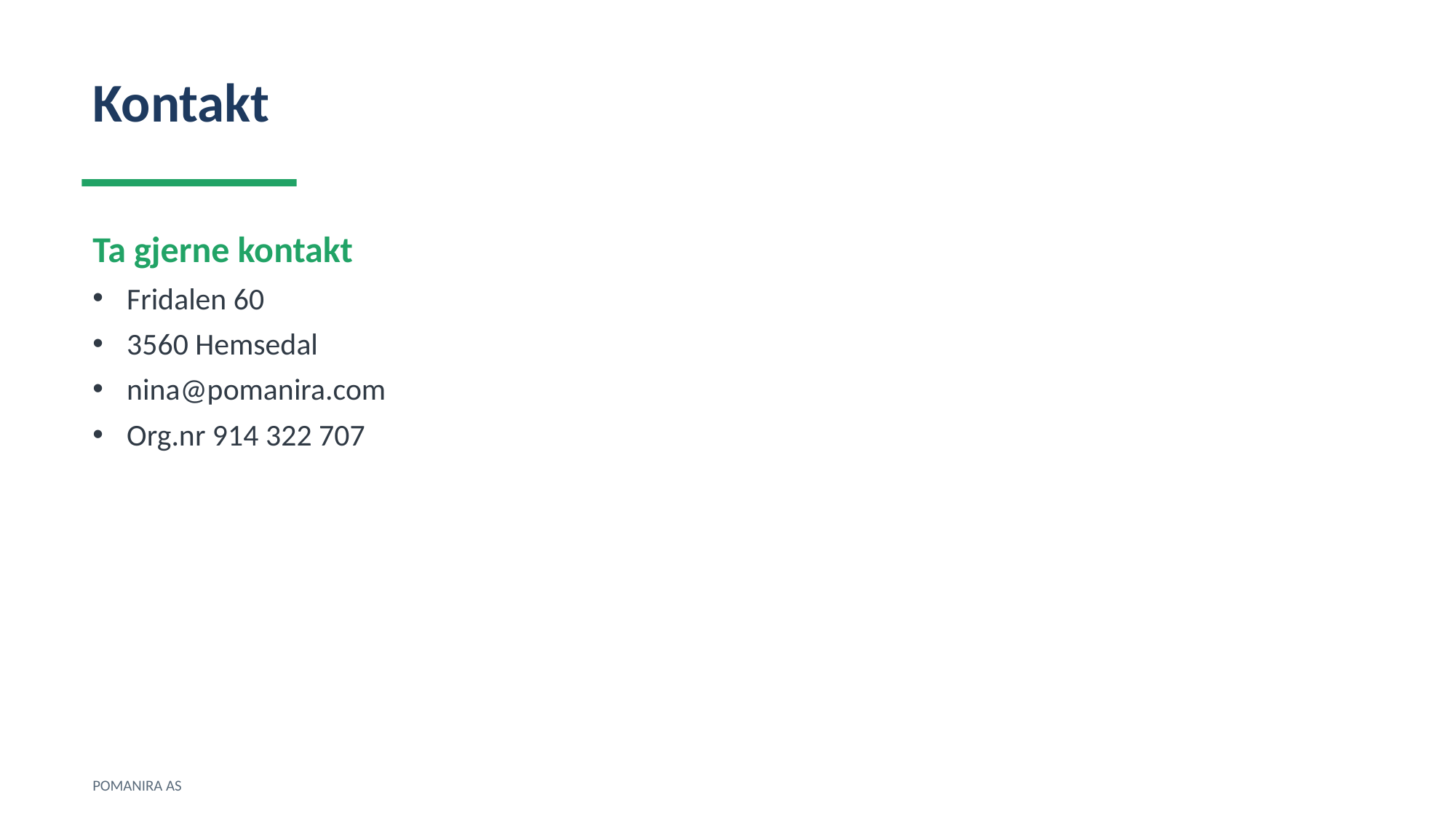

Kontakt

Ta gjerne kontakt
Fridalen 60
3560 Hemsedal
nina@pomanira.com
Org.nr 914 322 707
POMANIRA AS